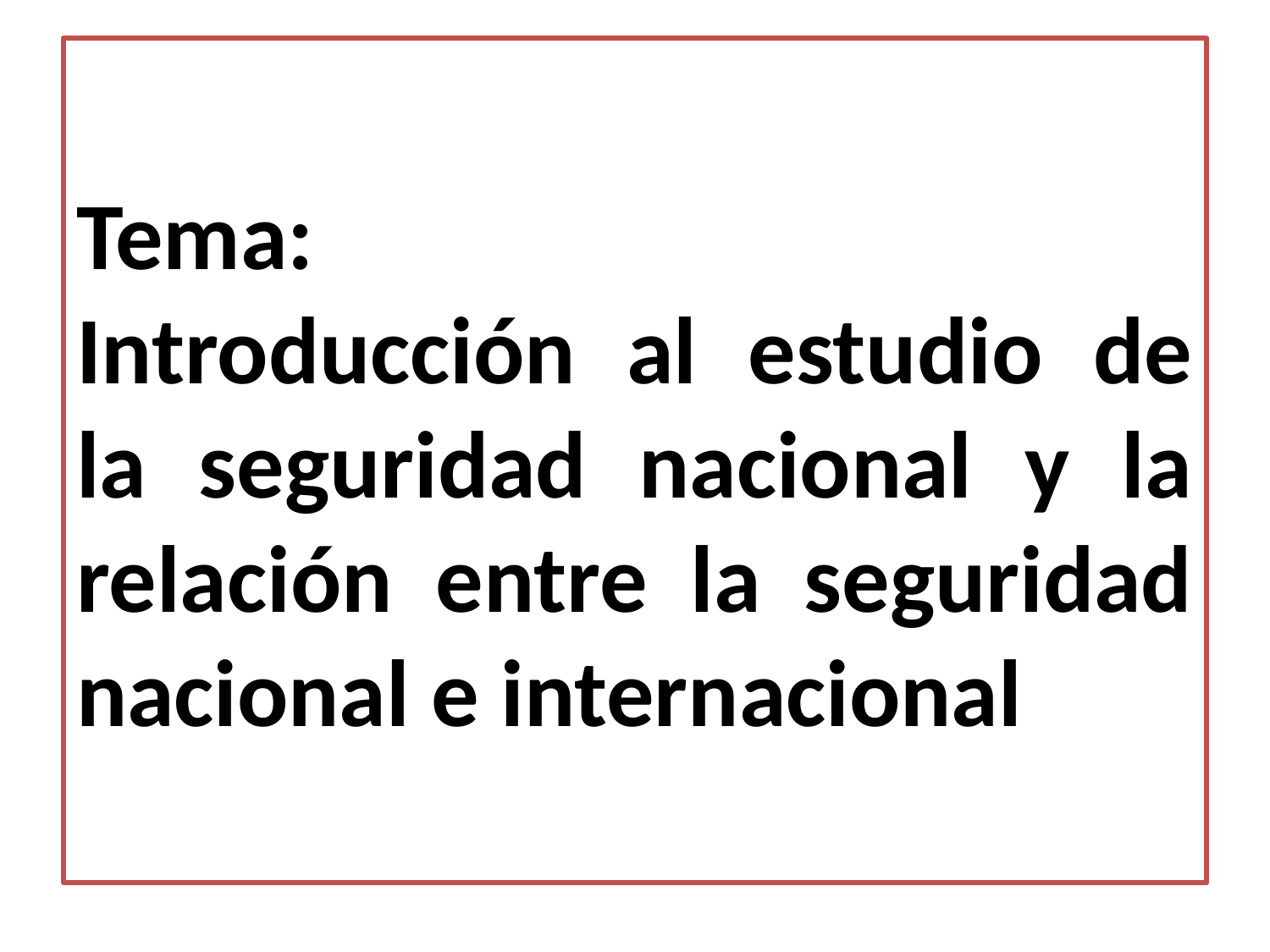

# Tema: Introducción al estudio de la seguridad nacional y la relación entre la seguridad nacional e internacional